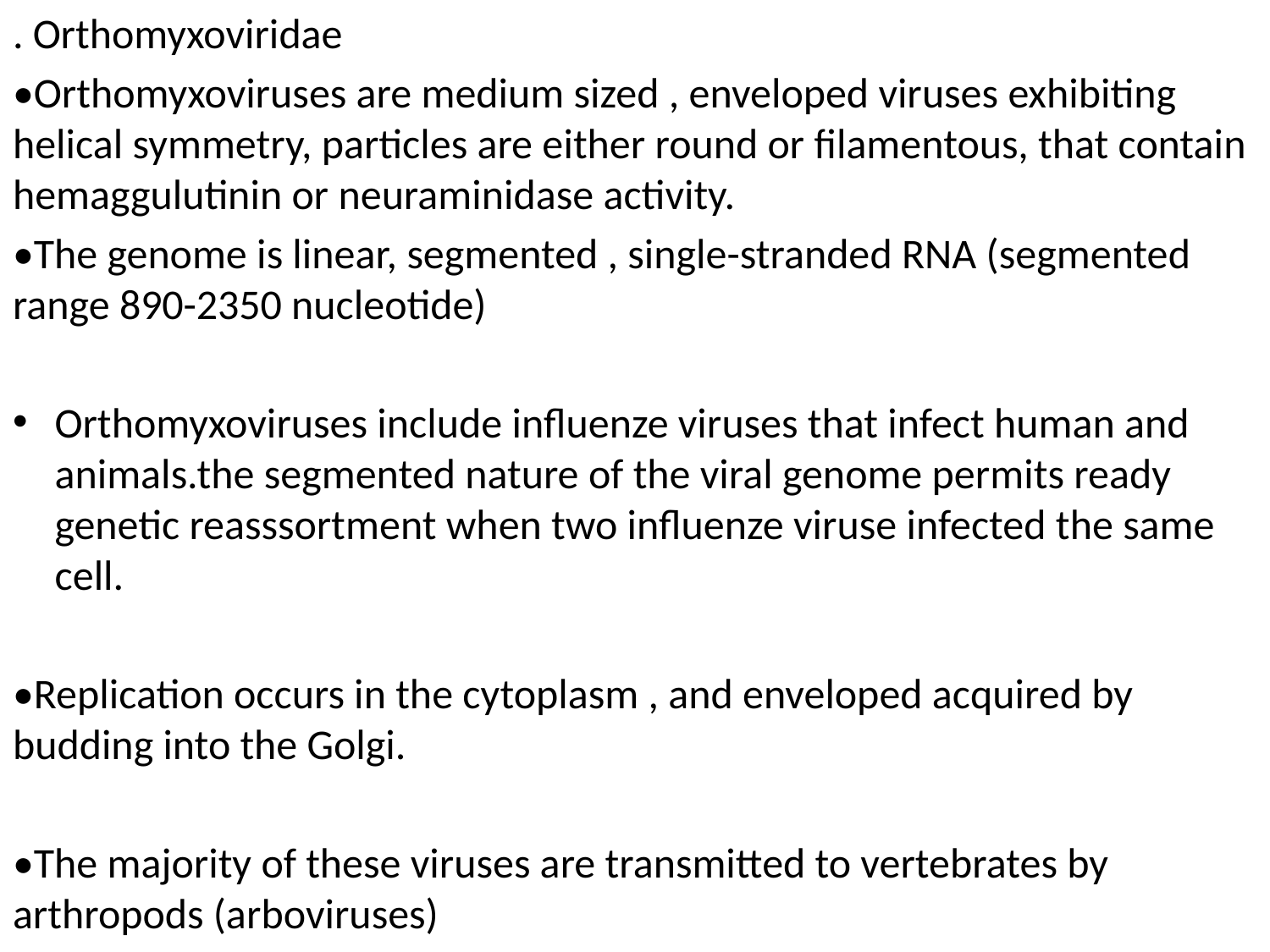

. Orthomyxoviridae
•Orthomyxoviruses are medium sized , enveloped viruses exhibiting helical symmetry, particles are either round or filamentous, that contain hemaggulutinin or neuraminidase activity.
•The genome is linear, segmented , single-stranded RNA (segmented range 890-2350 nucleotide)

Orthomyxoviruses include influenze viruses that infect human and animals.the segmented nature of the viral genome permits ready genetic reasssortment when two influenze viruse infected the same cell.

•Replication occurs in the cytoplasm , and enveloped acquired by budding into the Golgi.

•The majority of these viruses are transmitted to vertebrates by arthropods (arboviruses)

#